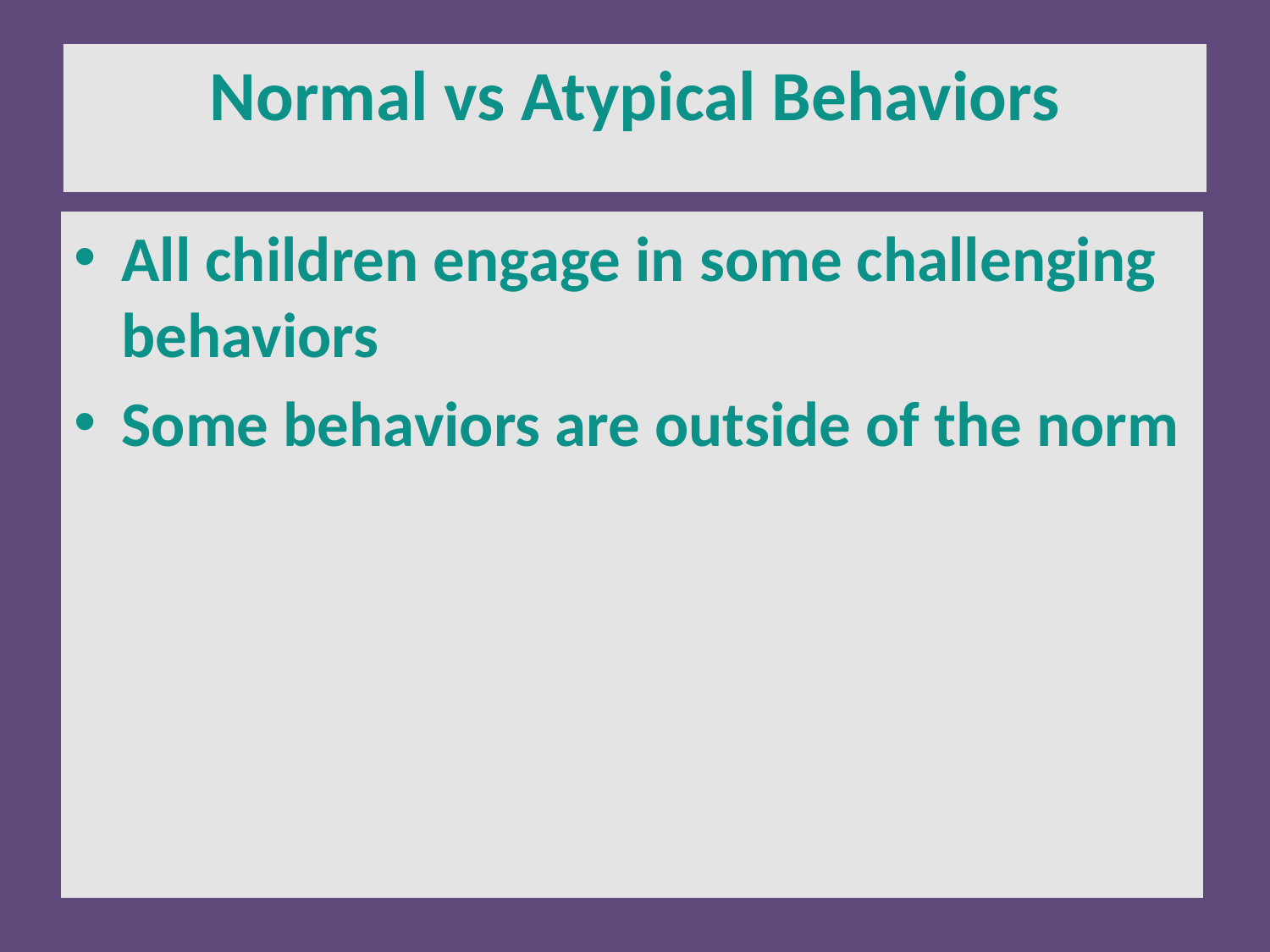

Normal vs Atypical Behaviors

All children engage in some challenging behaviors
Some behaviors are outside of the norm